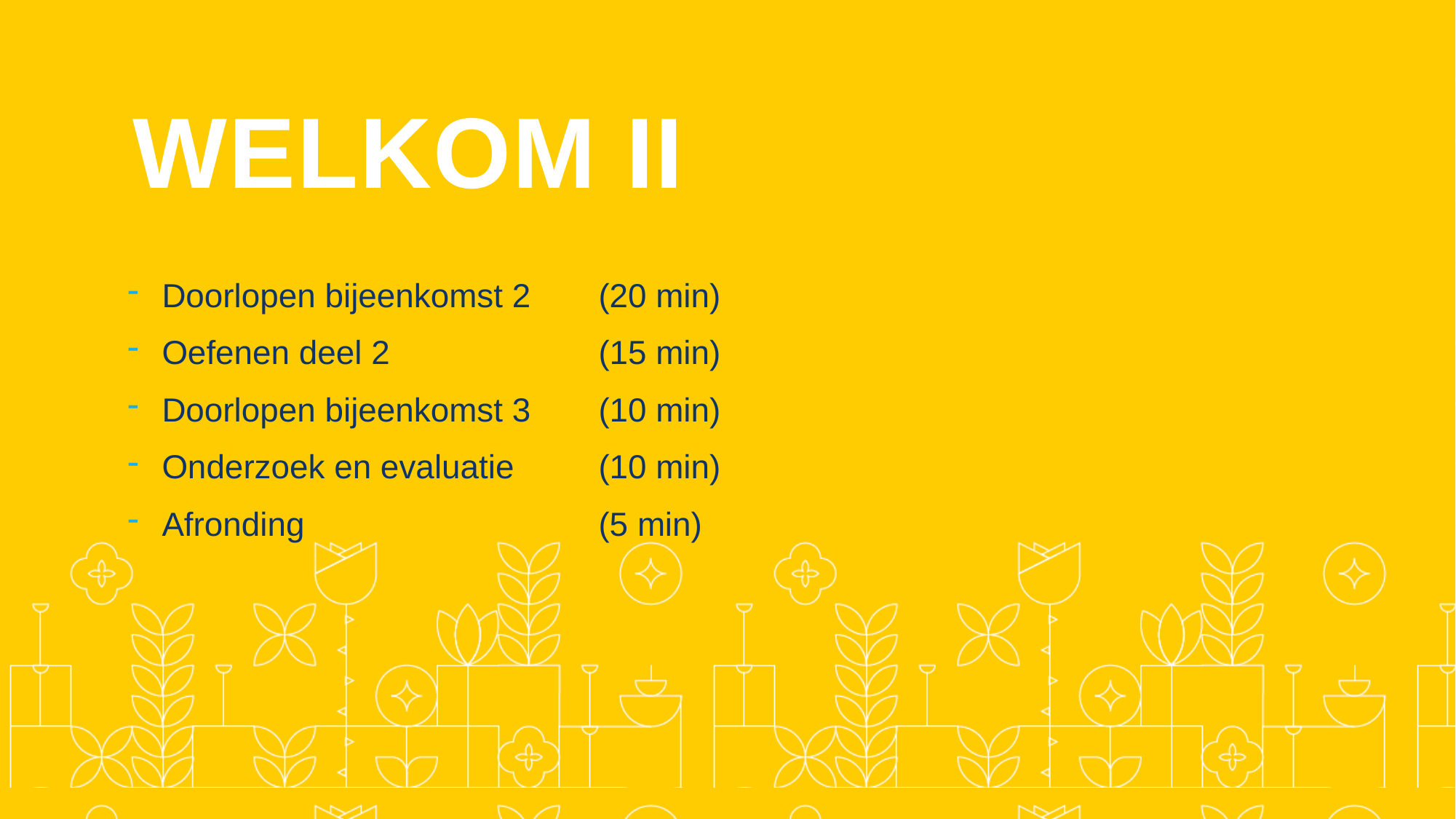

# Welkom II
Doorlopen bijeenkomst 2 	(20 min)
Oefenen deel 2		(15 min)
Doorlopen bijeenkomst 3	(10 min)
Onderzoek en evaluatie	(10 min)
Afronding 			(5 min)